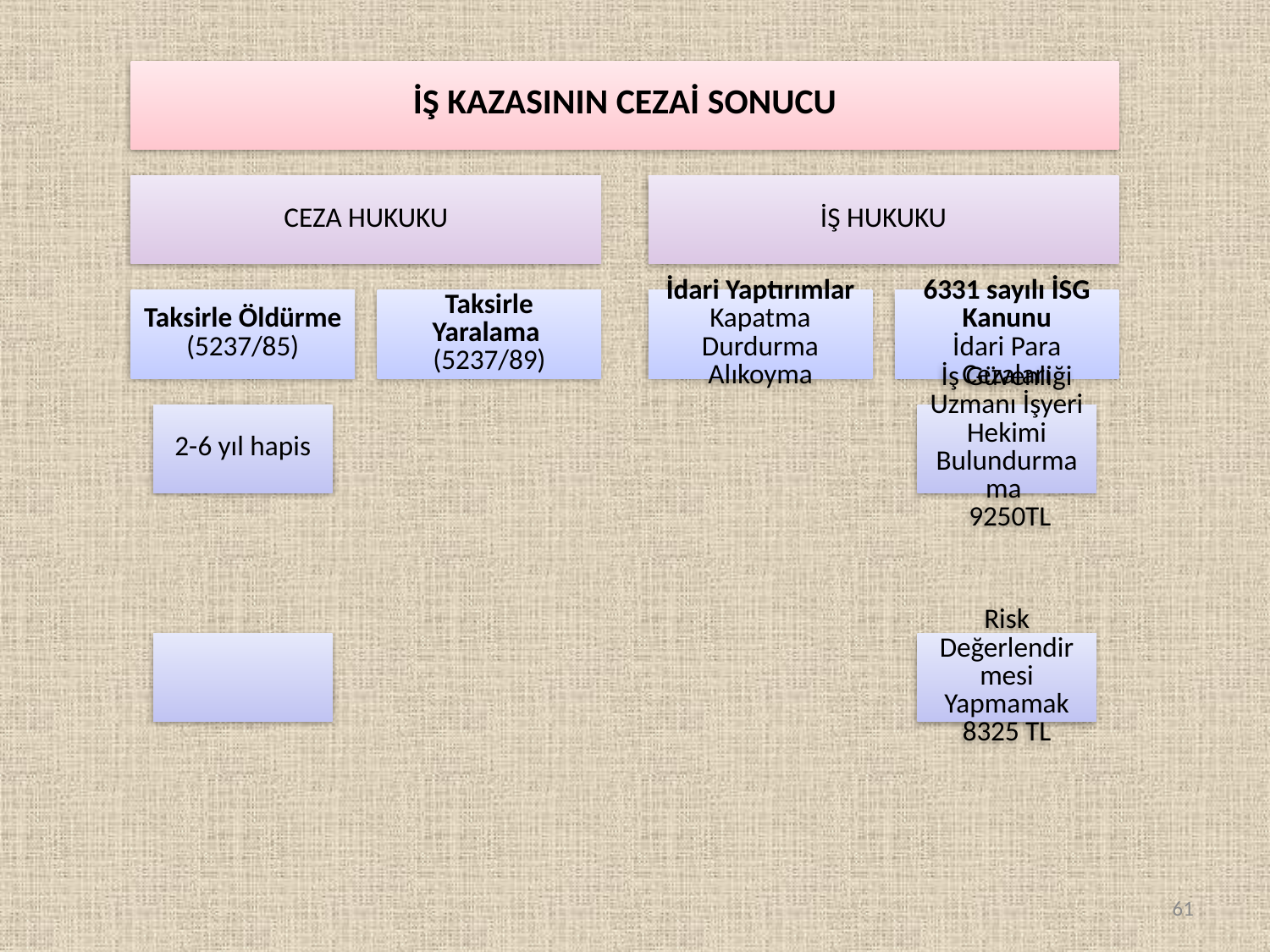

İŞ KAZASININ CEZAİ SONUCU
CEZA HUKUKU
Taksirle Öldürme
(5237/85)
2-6 yıl hapis
Taksirle Yaralama
(5237/89)
İŞ HUKUKU
İdari Yaptırımlar
Kapatma
Durdurma
Alıkoyma
6331 sayılı İSG Kanunu
 9250TL
Risk Değerlendirmesi Yapmamak
8325 TL
61